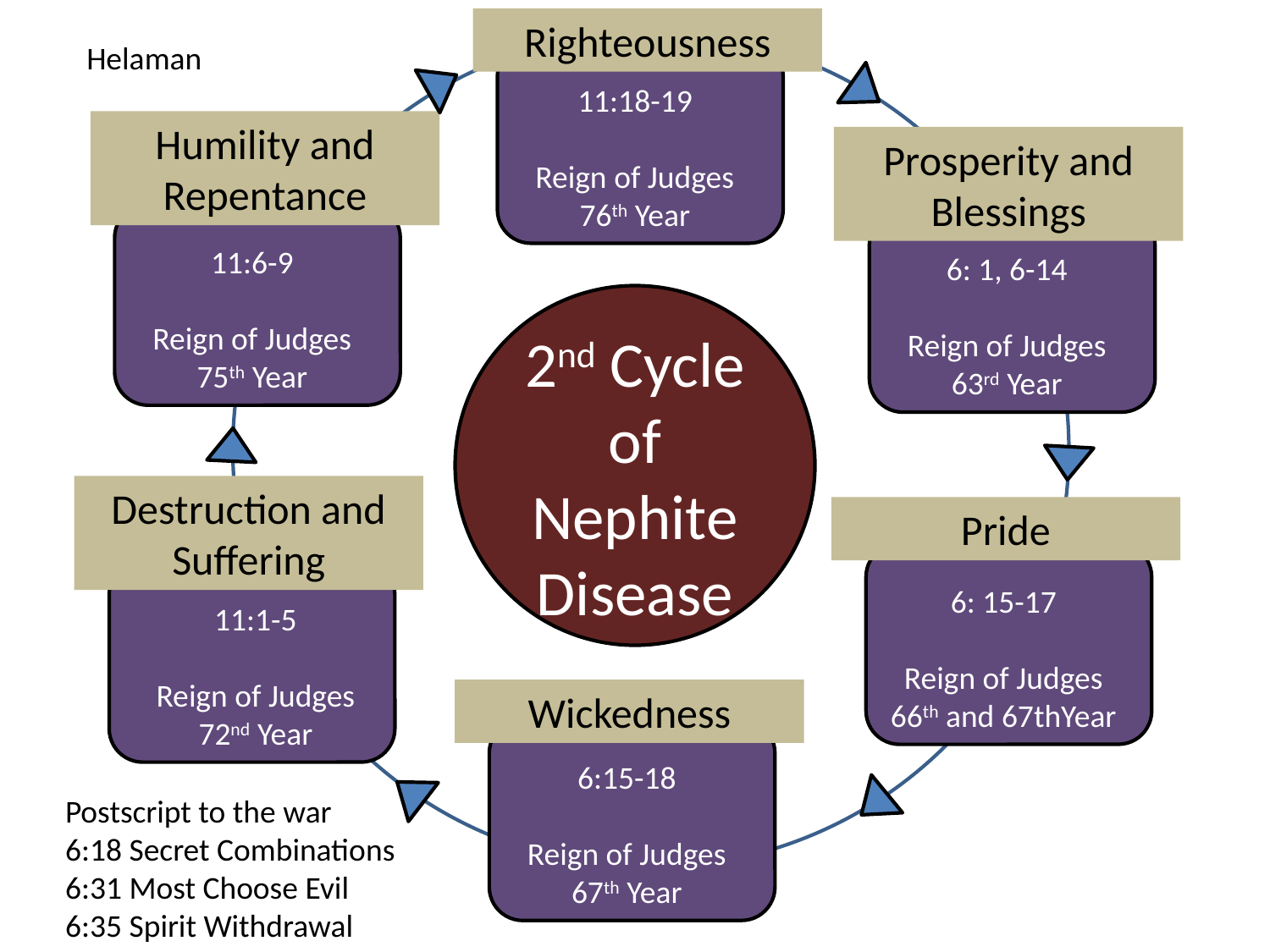

Righteousness

11:18-19

Reign of Judges
76th Year

Humility and Repentance

11:6-9

Reign of Judges
75th Year
Prosperity and Blessings

6: 1, 6-14

Reign of Judges
63rd Year

2nd Cycle of Nephite Disease

Destruction and Suffering

11:1-5

Reign of Judges
72nd Year
Pride

6: 15-17

Reign of Judges
66th and 67thYear
Wickedness

6:15-18

Reign of Judges
67th Year

Helaman
Postscript to the war
6:18 Secret Combinations
6:31 Most Choose Evil
6:35 Spirit Withdrawal